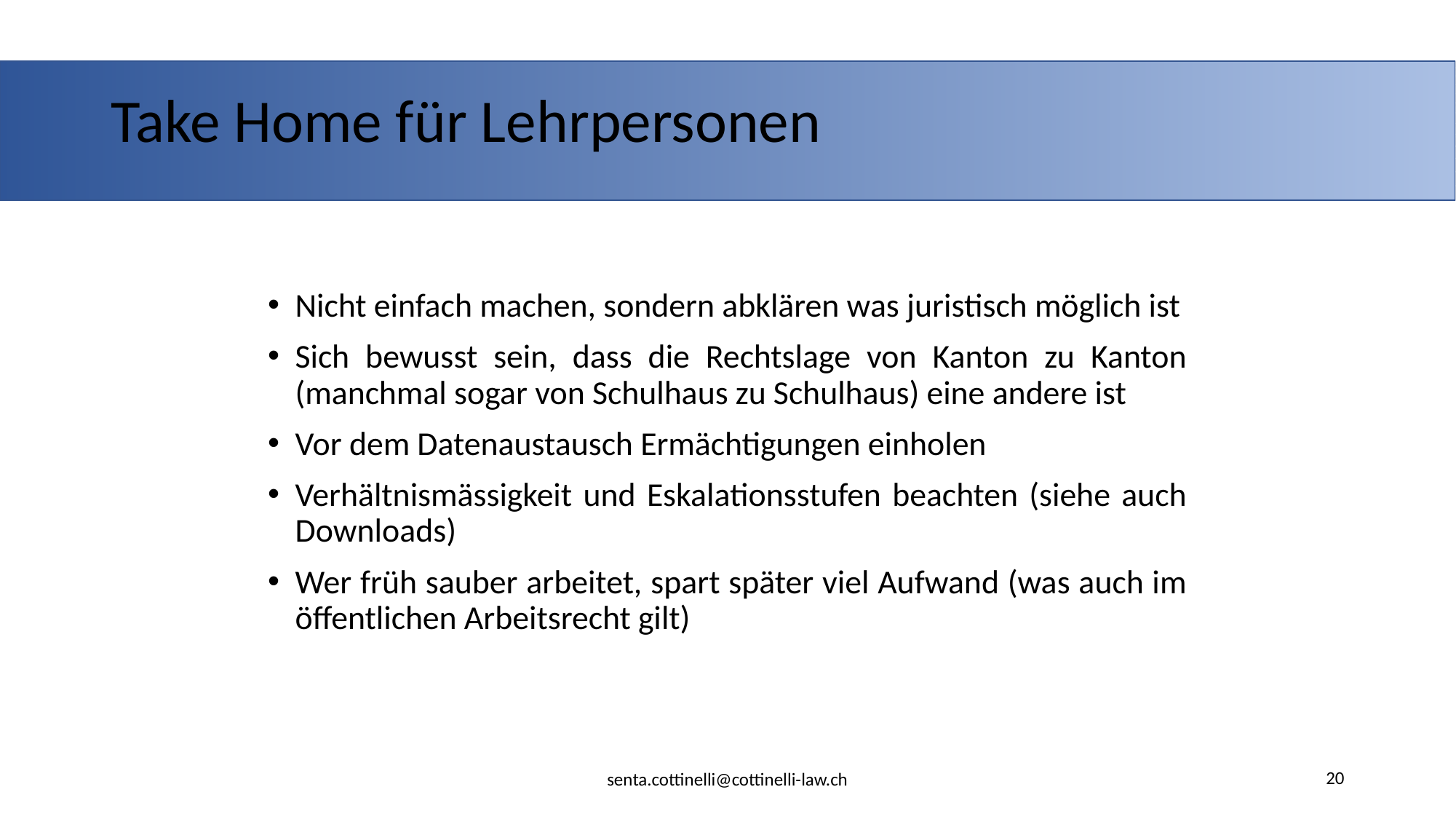

# Take Home für Lehrpersonen
Nicht einfach machen, sondern abklären was juristisch möglich ist
Sich bewusst sein, dass die Rechtslage von Kanton zu Kanton (manchmal sogar von Schulhaus zu Schulhaus) eine andere ist
Vor dem Datenaustausch Ermächtigungen einholen
Verhältnismässigkeit und Eskalationsstufen beachten (siehe auch Downloads)
Wer früh sauber arbeitet, spart später viel Aufwand (was auch im öffentlichen Arbeitsrecht gilt)